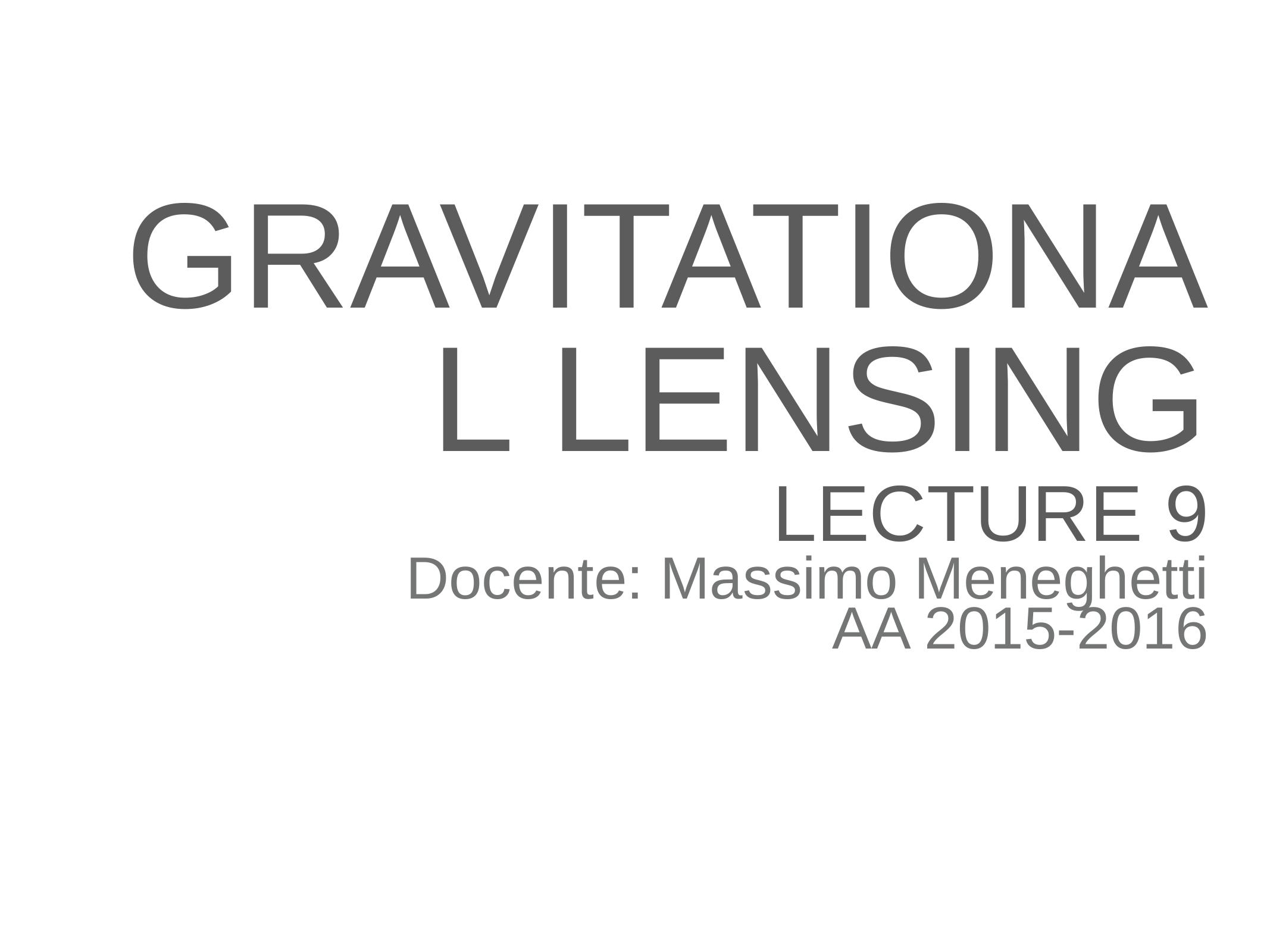

# Gravitational lensing
Lecture 9

Docente: Massimo Meneghetti
AA 2015-2016